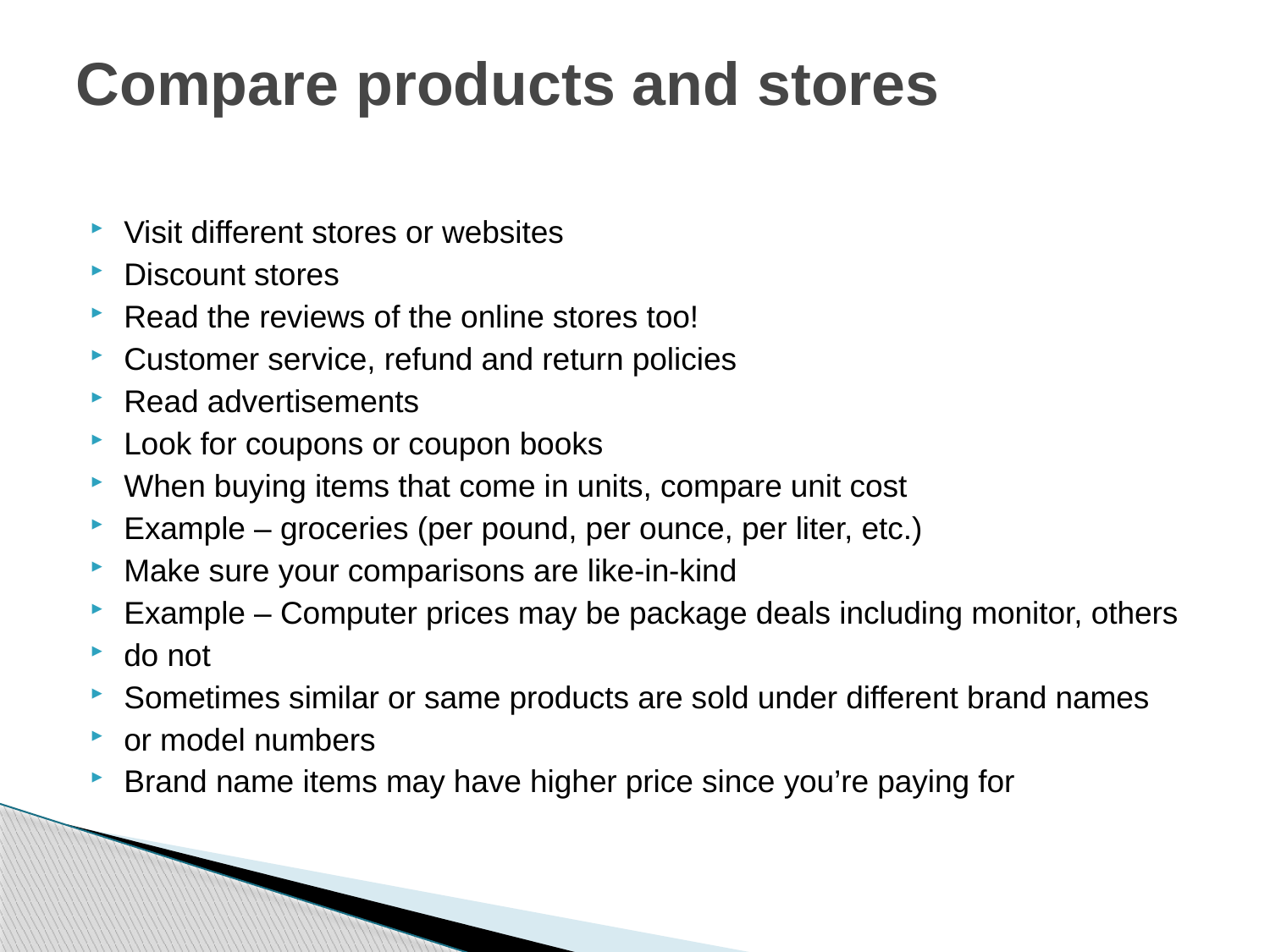

# Compare products and stores
Visit different stores or websites
Discount stores
Read the reviews of the online stores too!
Customer service, refund and return policies
Read advertisements
Look for coupons or coupon books
When buying items that come in units, compare unit cost
Example – groceries (per pound, per ounce, per liter, etc.)
Make sure your comparisons are like-in-kind
Example – Computer prices may be package deals including monitor, others
do not
Sometimes similar or same products are sold under different brand names
or model numbers
Brand name items may have higher price since you’re paying for